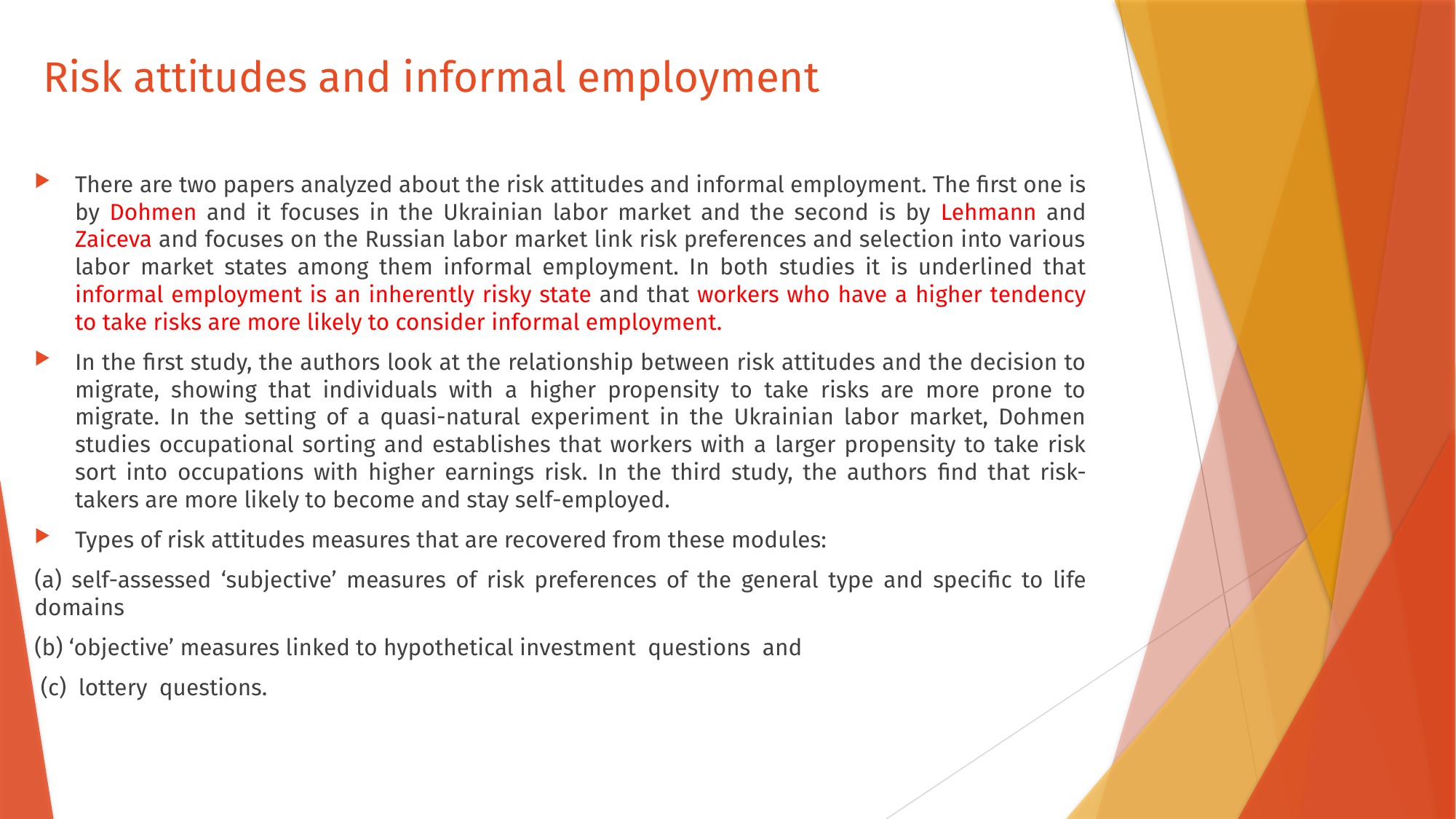

# Risk attitudes and informal employment
There are two papers analyzed about the risk attitudes and informal employment. The first one is by Dohmen and it focuses in the Ukrainian labor market and the second is by Lehmann and Zaiceva and focuses on the Russian labor market link risk preferences and selection into various labor market states among them informal employment. In both studies it is underlined that informal employment is an inherently risky state and that workers who have a higher tendency to take risks are more likely to consider informal employment.
In the ﬁrst study, the authors look at the relationship between risk attitudes and the decision to migrate, showing that individuals with a higher propensity to take risks are more prone to migrate. In the setting of a quasi-natural experiment in the Ukrainian labor market, Dohmen studies occupational sorting and establishes that workers with a larger propensity to take risk sort into occupations with higher earnings risk. In the third study, the authors ﬁnd that risk-takers are more likely to become and stay self-employed.
Types of risk attitudes measures that are recovered from these modules:
(a) self-assessed ‘subjective’ measures of risk preferences of the general type and speciﬁc to life domains
(b) ‘objective’ measures linked to hypothetical investment  questions  and
 (c)  lottery  questions.